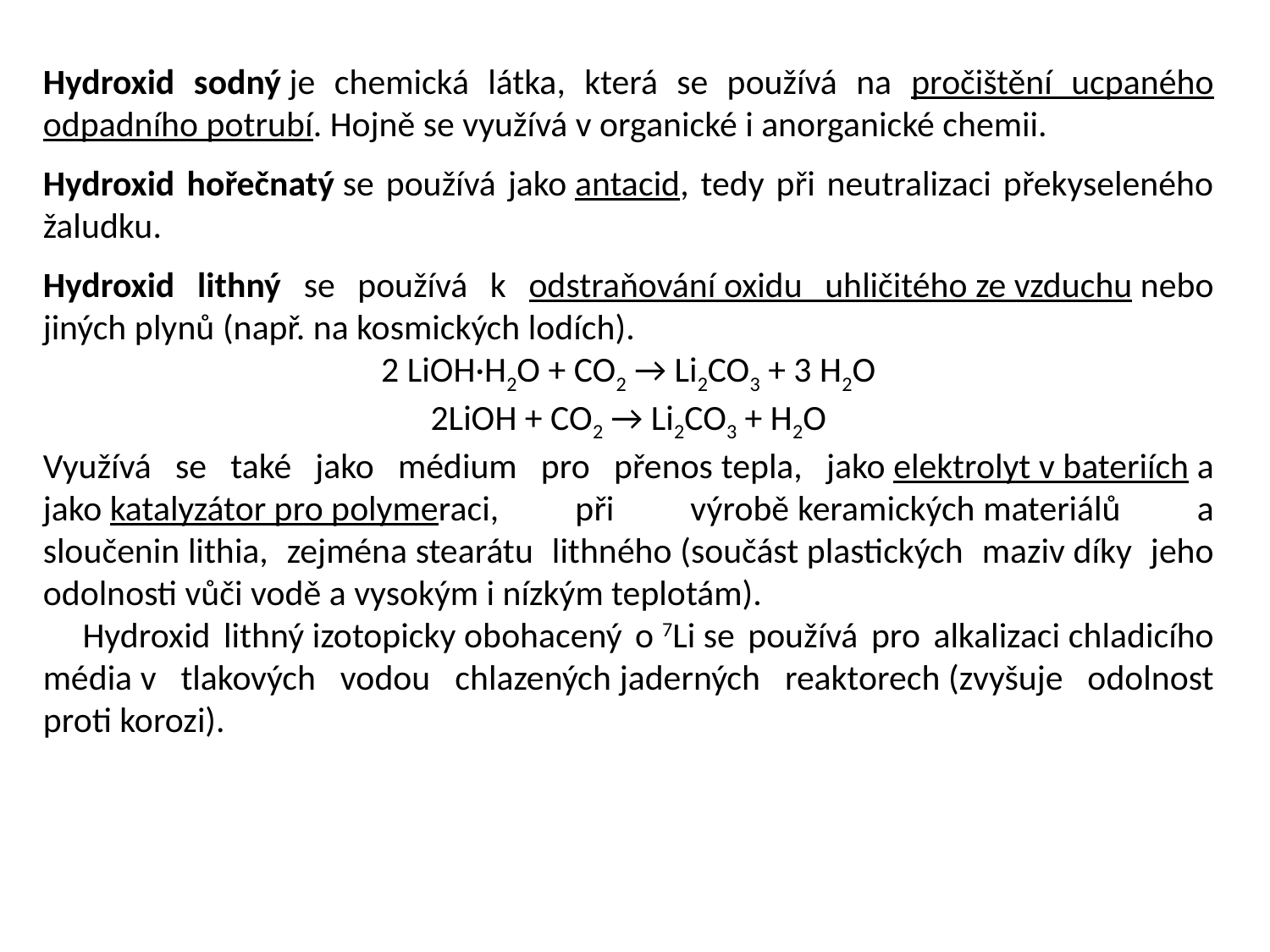

Hydroxid sodný je chemická látka, která se používá na pročištění ucpaného odpadního potrubí. Hojně se využívá v organické i anorganické chemii.

Hydroxid hořečnatý se používá jako antacid, tedy při neutralizaci překyseleného žaludku.

Hydroxid lithný se používá k odstraňování oxidu uhličitého ze vzduchu nebo jiných plynů (např. na kosmických lodích).
2 LiOH·H2O + CO2 → Li2CO3 + 3 H2O
2LiOH + CO2 → Li2CO3 + H2O
Využívá se také jako médium pro přenos tepla, jako elektrolyt v bateriích a jako katalyzátor pro polymeraci, při výrobě keramických materiálů a sloučenin lithia, zejména stearátu lithného (součást plastických maziv díky jeho odolnosti vůči vodě a vysokým i nízkým teplotám).
   Hydroxid lithný izotopicky obohacený o 7Li se používá pro alkalizaci chladicího média v tlakových vodou chlazených jaderných reaktorech (zvyšuje odolnost proti korozi).